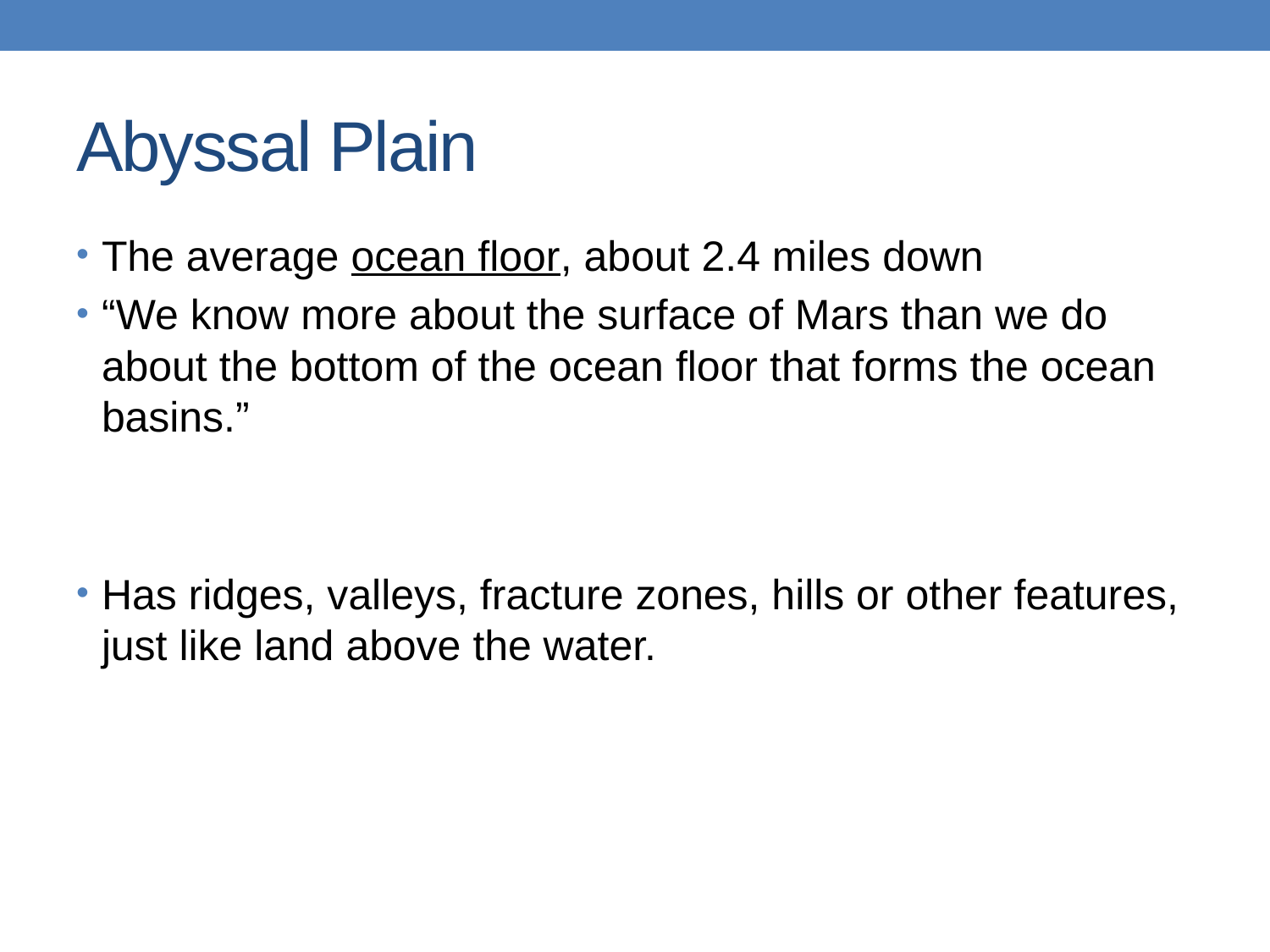

# Abyssal Plain
The average ocean floor, about 2.4 miles down
“We know more about the surface of Mars than we do about the bottom of the ocean floor that forms the ocean basins.”

Has ridges, valleys, fracture zones, hills or other features, just like land above the water.